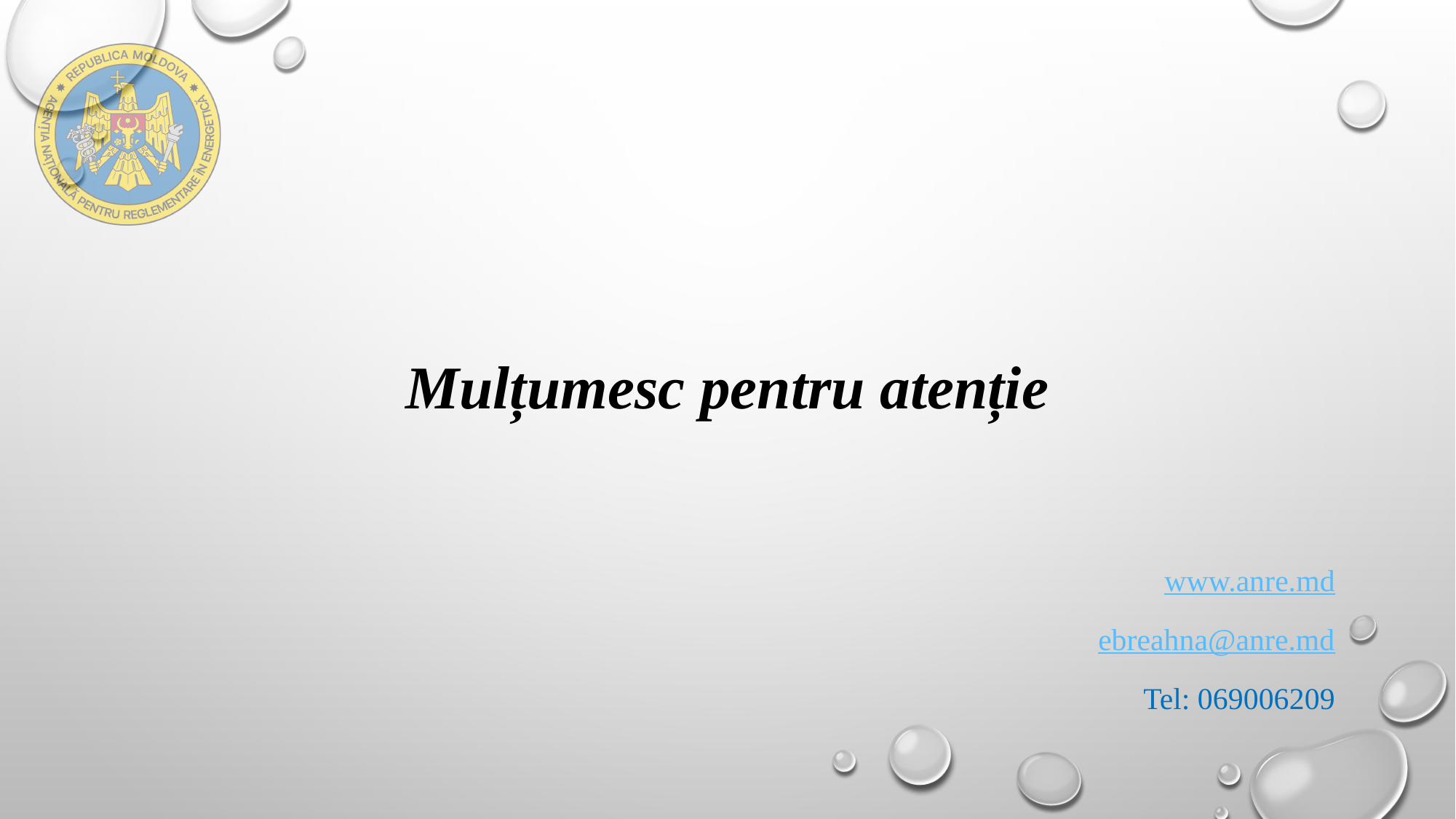

#

Mulțumesc pentru atenție

www.anre.md
ebreahna@anre.md
Tel: 069006209